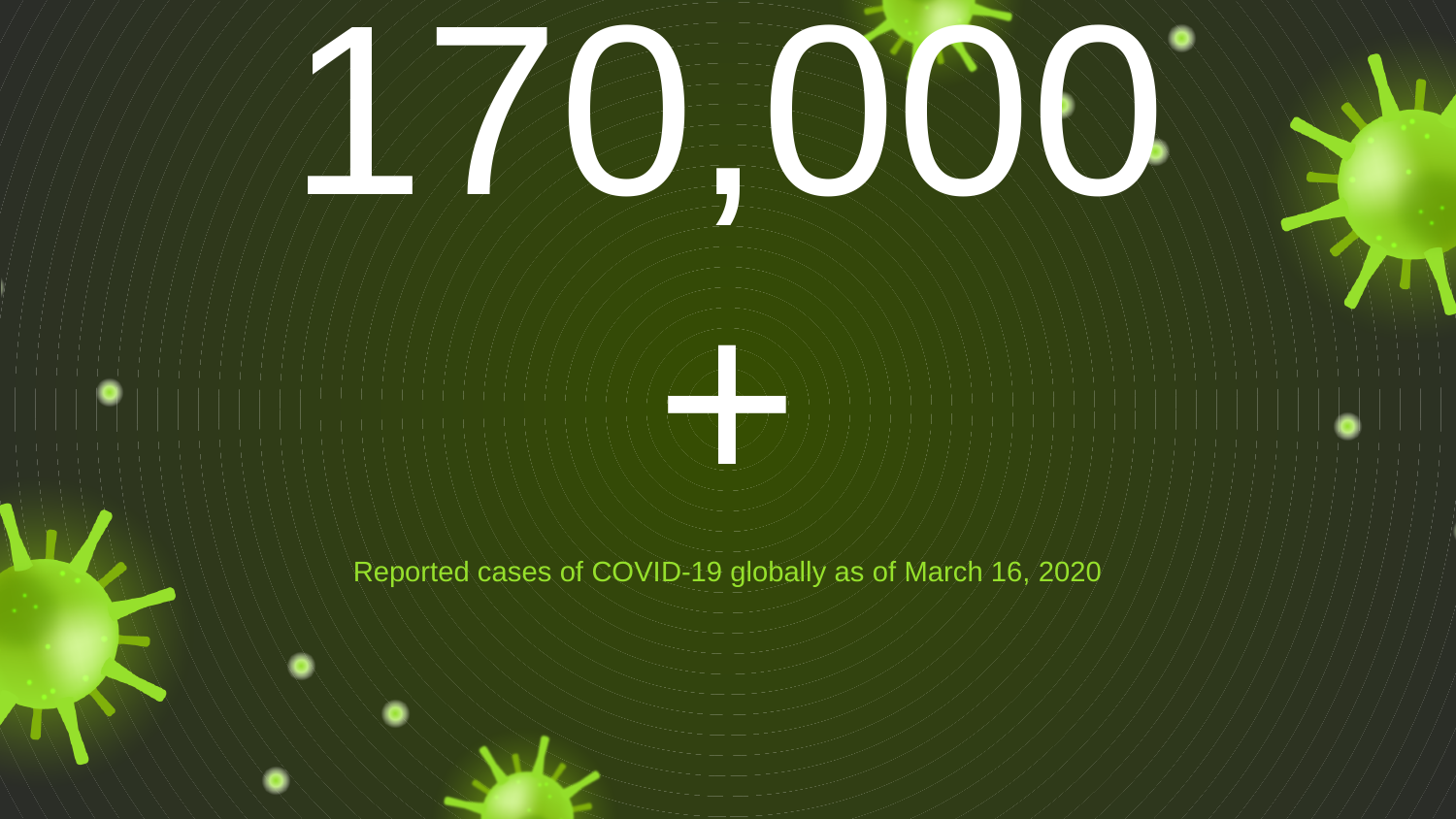

# 170,000+
Reported cases of COVID-19 globally as of March 16, 2020